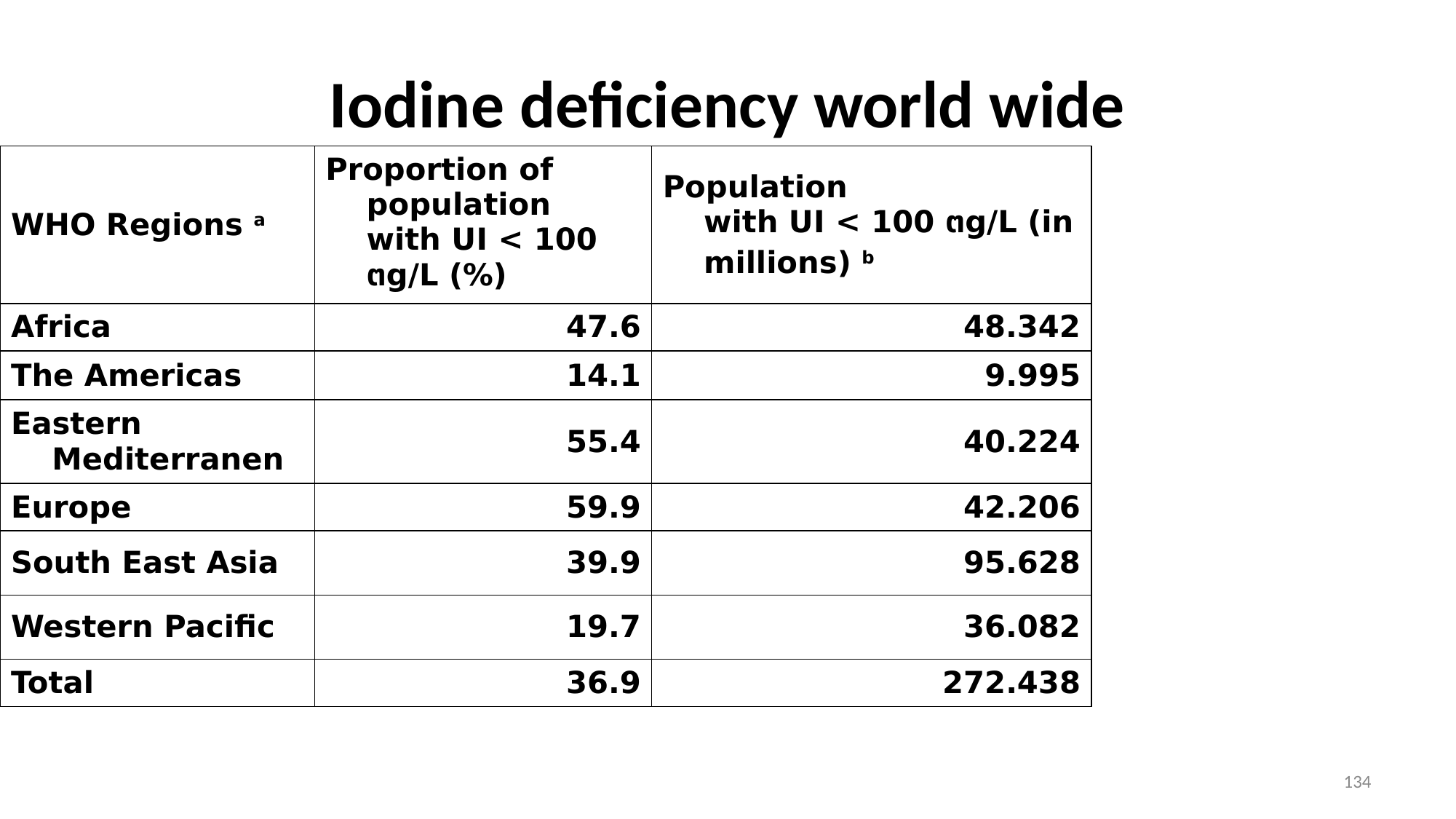

# Iodine deficiency world wide
| WHO Regions a | Proportion of population with UI < 100 ตg/L (%) | Population with UI < 100 ตg/L (in millions) b |
| --- | --- | --- |
| Africa | 47.6 | 48.342 |
| The Americas | 14.1 | 9.995 |
| Eastern Mediterranen | 55.4 | 40.224 |
| Europe | 59.9 | 42.206 |
| South East Asia | 39.9 | 95.628 |
| Western Pacific | 19.7 | 36.082 |
| Total | 36.9 | 272.438 |
134